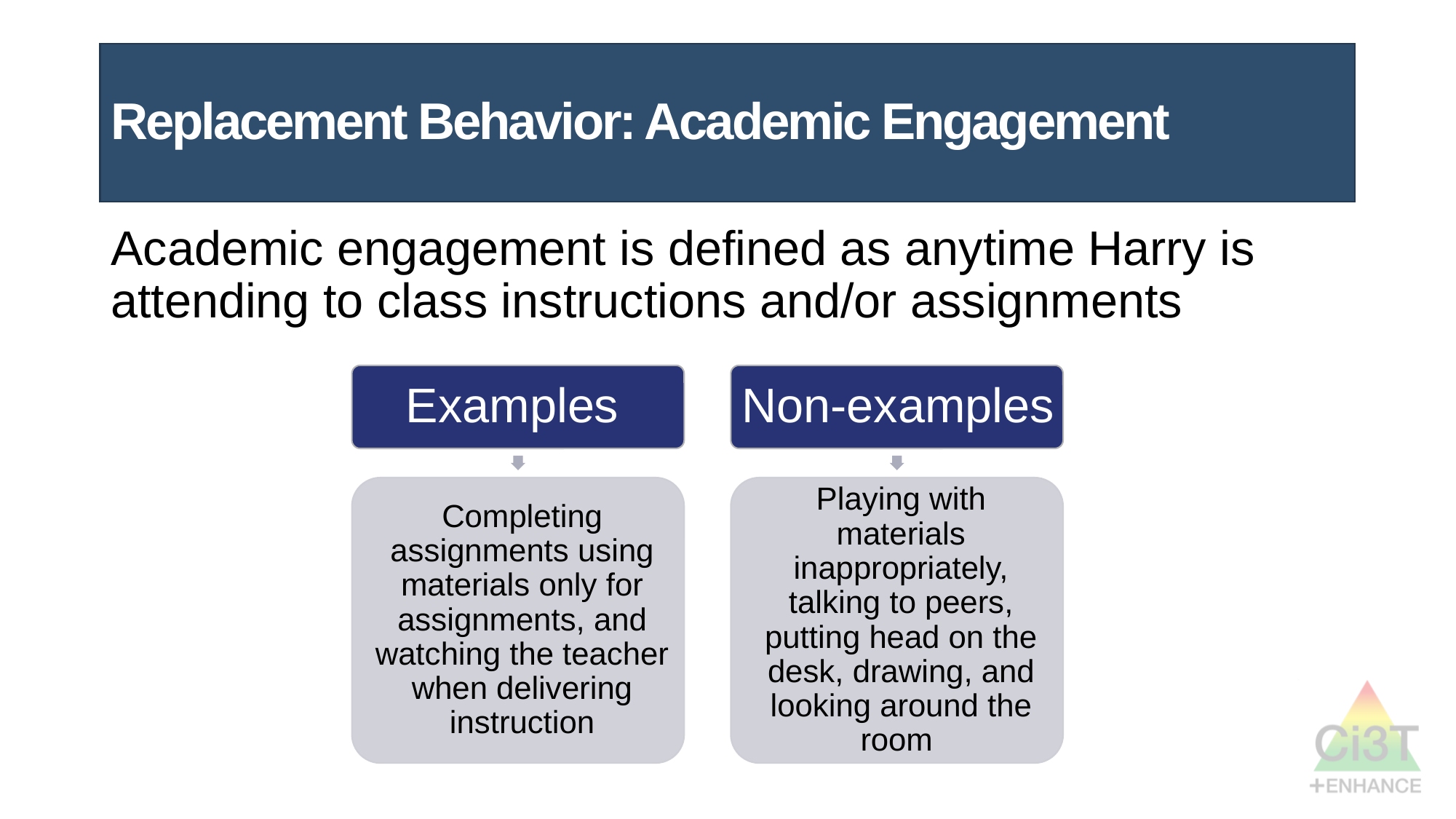

# Replacement Behavior: Academic Engagement
Academic engagement is defined as anytime Harry is attending to class instructions and/or assignments
Examples
Completing assignments using materials only for assignments, and watching the teacher when delivering instruction
Non-examples
Playing with materials inappropriately, talking to peers, putting head on the desk, drawing, and looking around the room